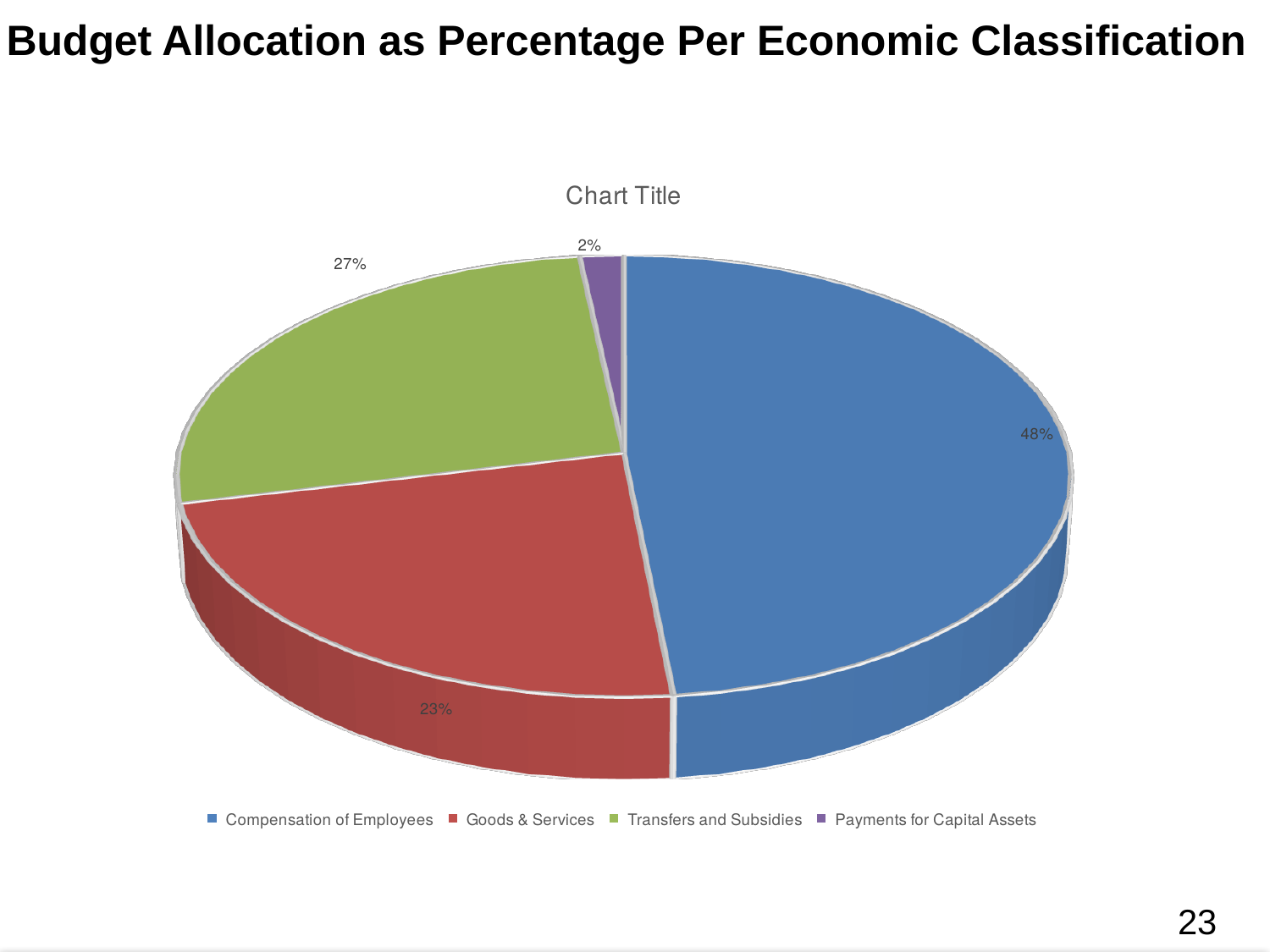

Budget Allocation as Percentage Per Economic Classification

[unsupported chart]

23